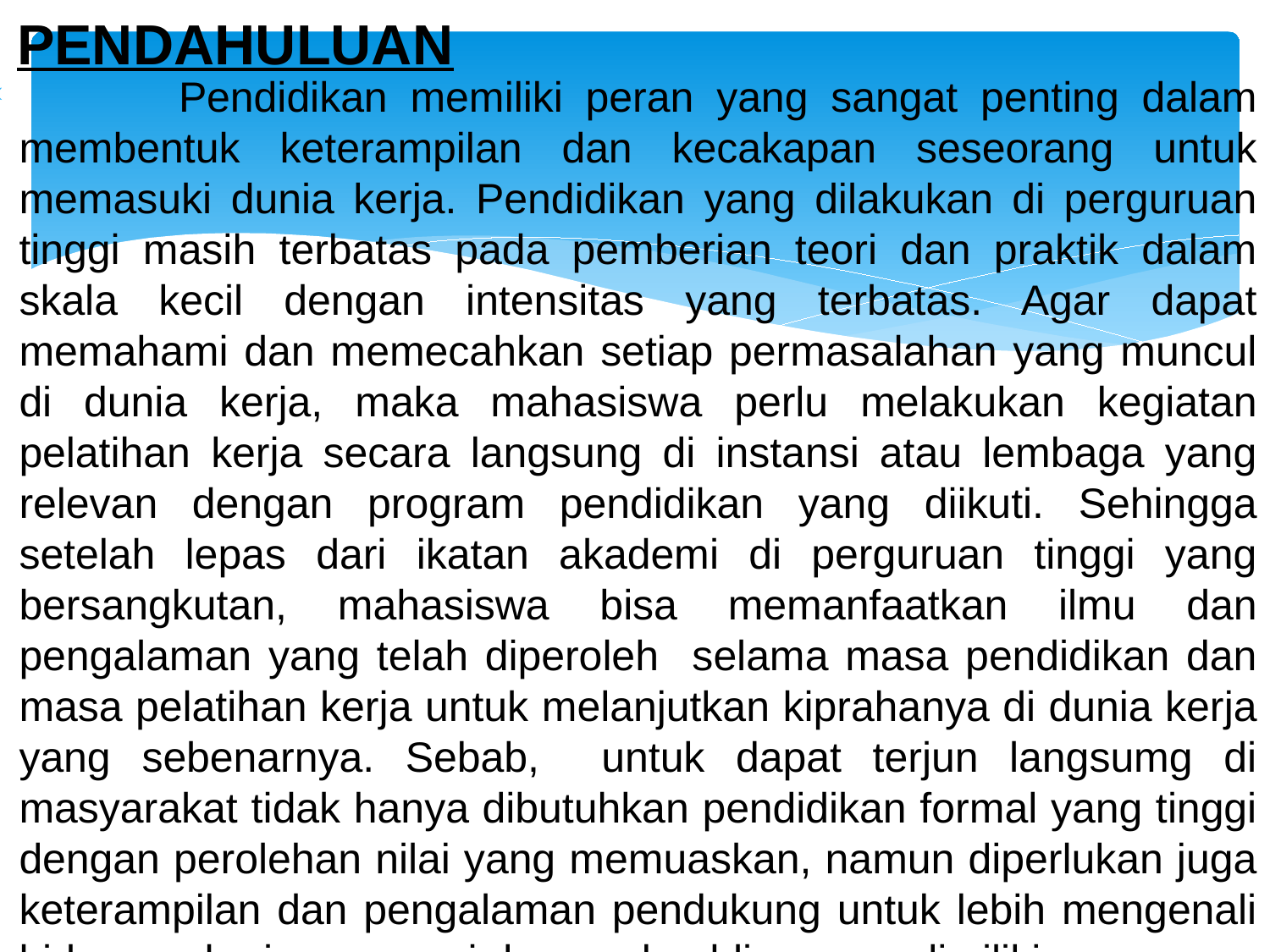

# PENDAHULUAN
       Pendidikan memiliki peran yang sangat penting dalam membentuk keterampilan dan kecakapan seseorang untuk memasuki dunia kerja. Pendidikan yang dilakukan di perguruan tinggi masih terbatas pada pemberian teori dan praktik dalam skala kecil dengan intensitas yang terbatas. Agar dapat memahami dan memecahkan setiap permasalahan yang muncul di dunia kerja, maka mahasiswa perlu melakukan kegiatan pelatihan kerja secara langsung di instansi atau lembaga yang relevan dengan program pendidikan yang diikuti. Sehingga setelah lepas dari ikatan akademi di perguruan tinggi yang bersangkutan, mahasiswa bisa memanfaatkan ilmu dan pengalaman yang telah diperoleh  selama masa pendidikan dan masa pelatihan kerja untuk melanjutkan kiprahanya di dunia kerja yang sebenarnya. Sebab,  untuk dapat terjun langsumg di masyarakat tidak hanya dibutuhkan pendidikan formal yang tinggi dengan perolehan nilai yang memuaskan, namun diperlukan juga keterampilan dan pengalaman pendukung untuk lebih mengenali bidang pekerjaan sesuai dengan keahlian yang dimiliki.